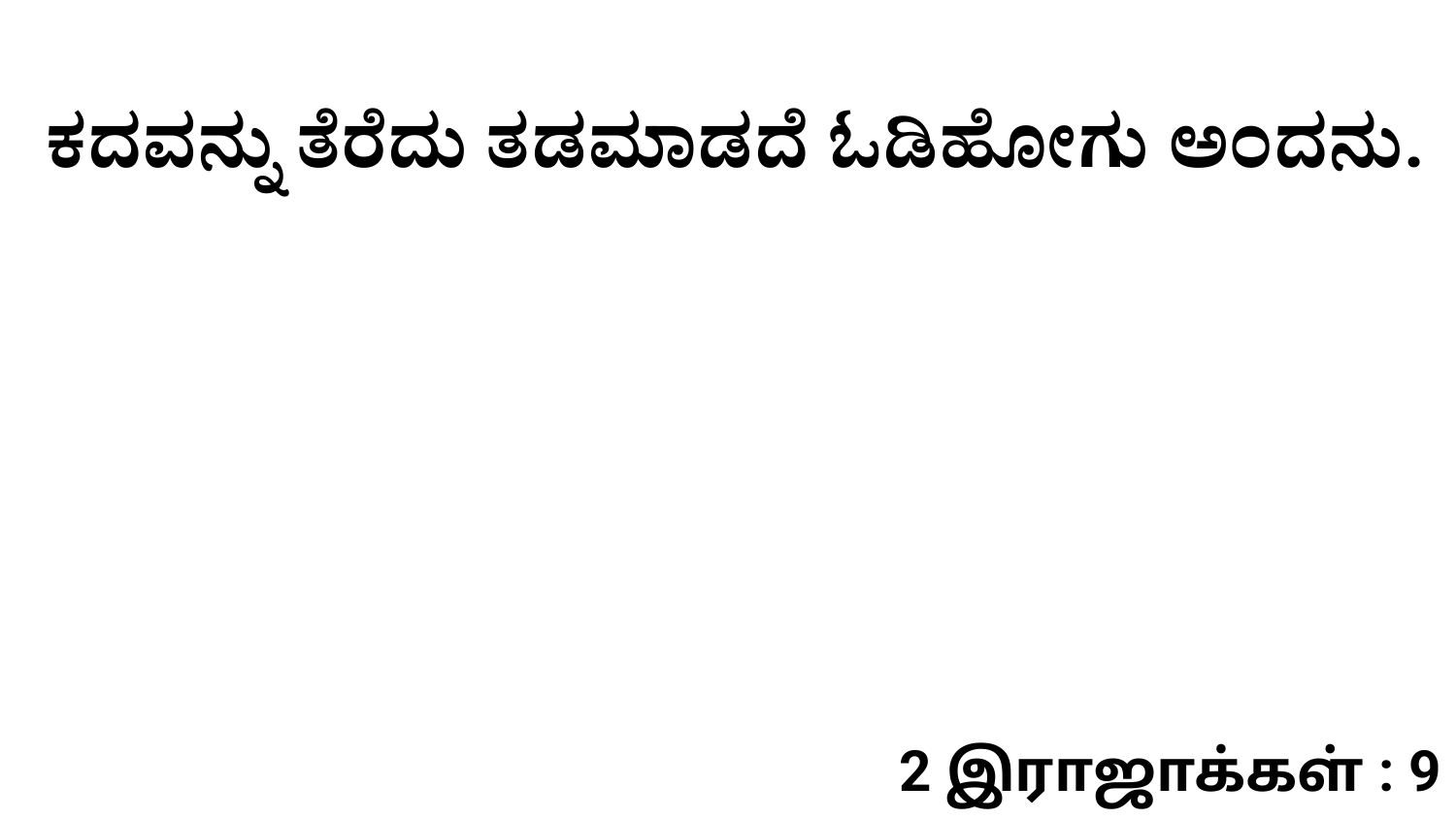

ಕದವನ್ನು ತೆರೆದು ತಡಮಾಡದೆ ಓಡಿಹೋಗು ಅಂದನು.
2 இராஜாக்கள் : 9